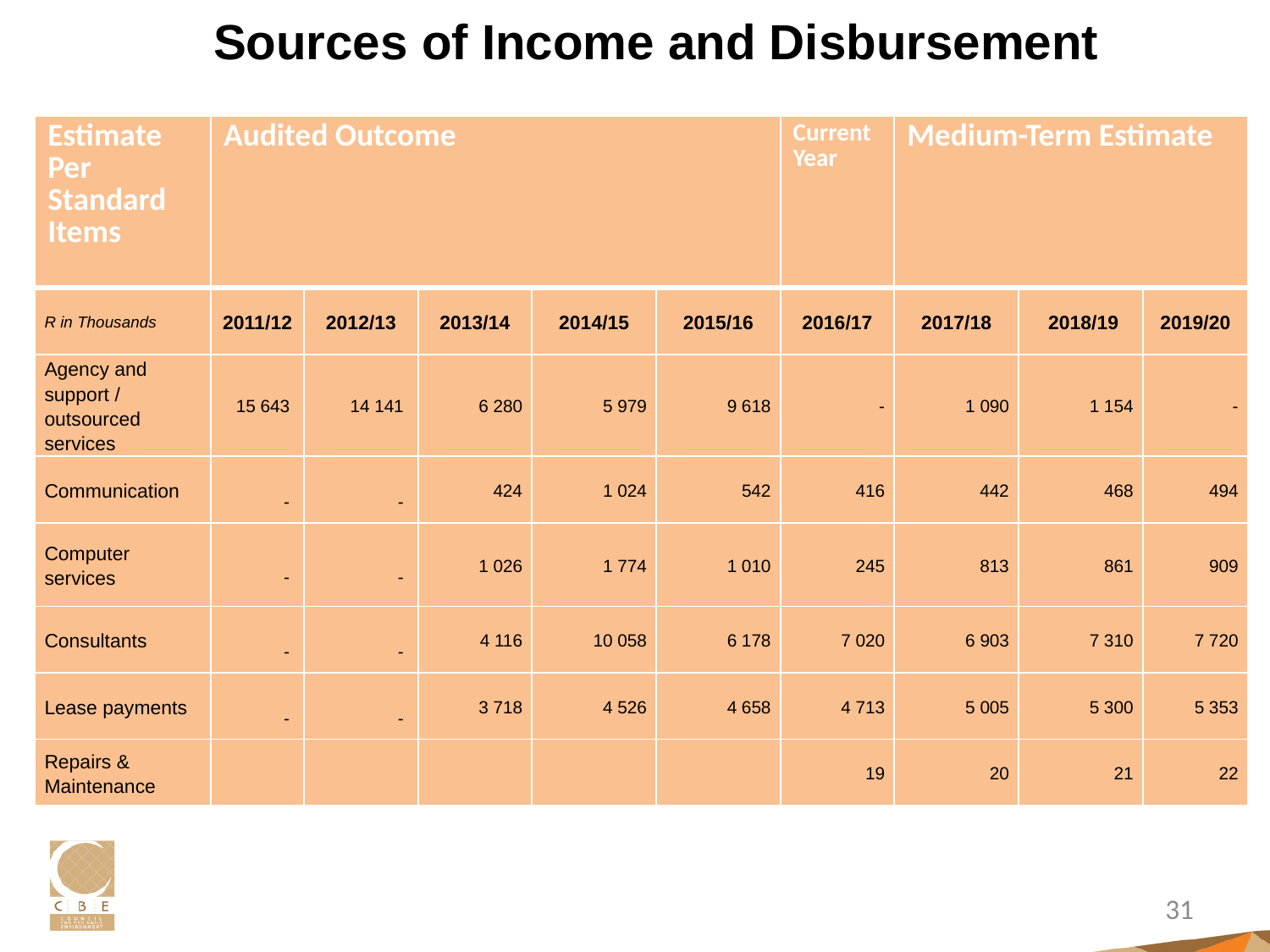

# Sources of Income and Disbursement
| Estimate Per Standard Items | Audited Outcome |  |  |  |  | Current Year | Medium-Term Estimate |  |  |
| --- | --- | --- | --- | --- | --- | --- | --- | --- | --- |
| R in Thousands | 2011/12 | 2012/13 | 2013/14 | 2014/15 | 2015/16 | 2016/17 | 2017/18 | 2018/19 | 2019/20 |
| Agency and support / outsourced services | 15 643 | 14 141 | 6 280 | 5 979 | 9 618 | - | 1 090 | 1 154 | - |
| Communication | - | - | 424 | 1 024 | 542 | 416 | 442 | 468 | 494 |
| Computer services | - | - | 1 026 | 1 774 | 1 010 | 245 | 813 | 861 | 909 |
| Consultants | - | - | 4 116 | 10 058 | 6 178 | 7 020 | 6 903 | 7 310 | 7 720 |
| Lease payments | - | - | 3 718 | 4 526 | 4 658 | 4 713 | 5 005 | 5 300 | 5 353 |
| Repairs & Maintenance |  |  |  |  |  | 19 | 20 | 21 | 22 |
31